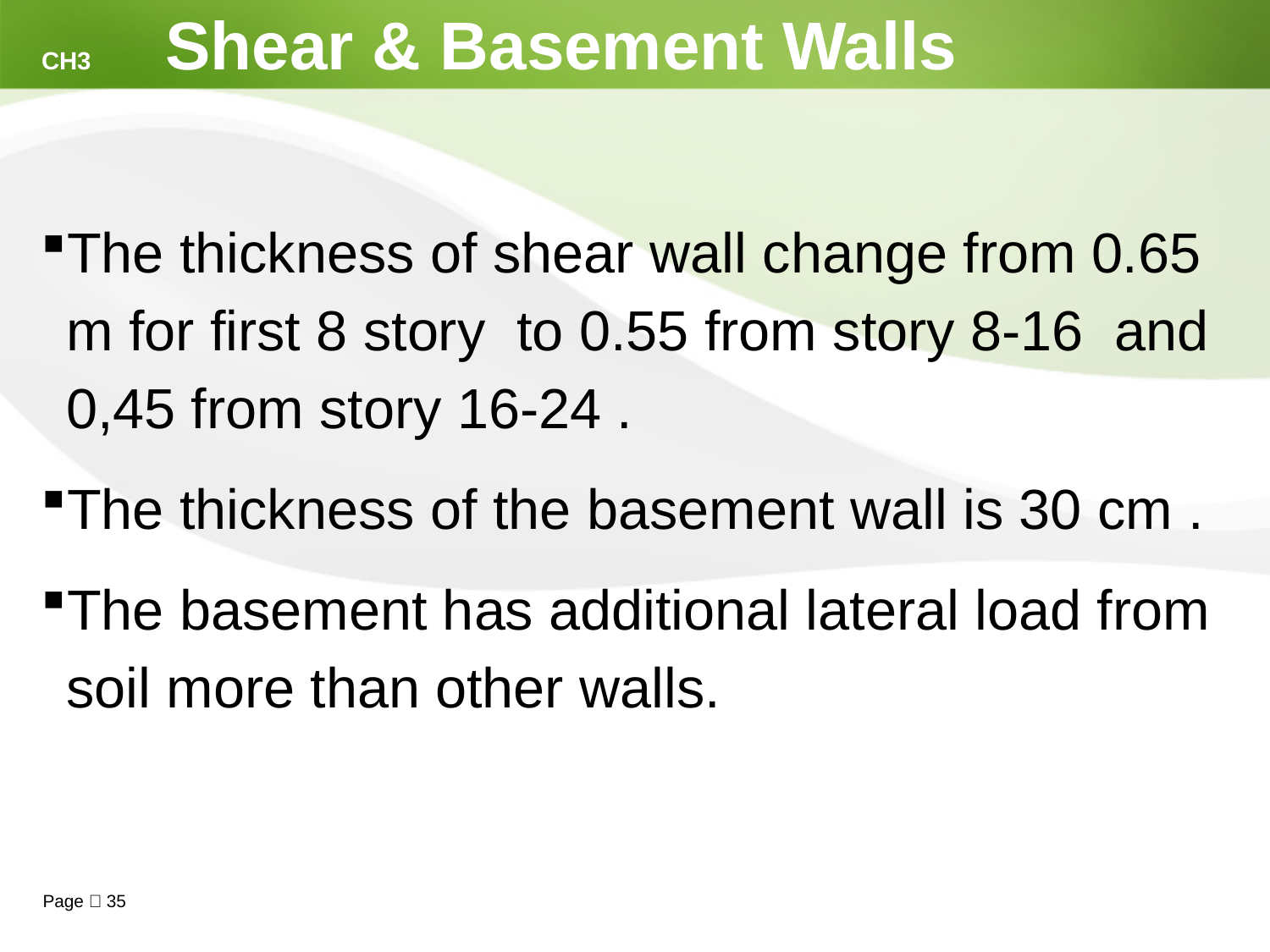

# CH3     Shear & Basement Walls
The thickness of shear wall change from 0.65 m for first 8 story  to 0.55 from story 8-16  and 0,45 from story 16-24 .
The thickness of the basement wall is 30 cm .
The basement has additional lateral load from soil more than other walls.